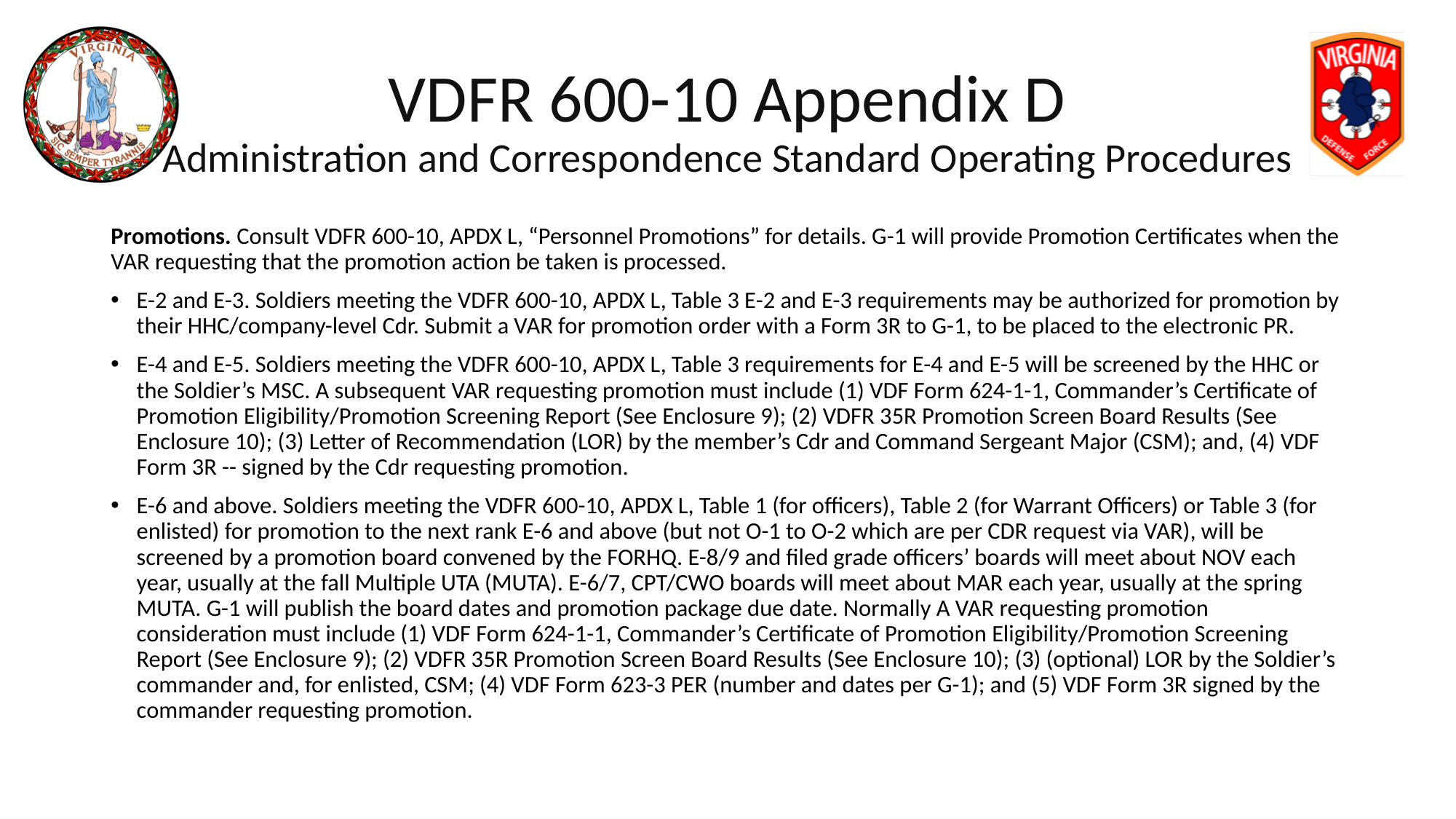

# VDFR 600-10 Appendix D Administration and Correspondence Standard Operating Procedures
Promotions. Consult VDFR 600-10, APDX L, “Personnel Promotions” for details. G-1 will provide Promotion Certificates when the VAR requesting that the promotion action be taken is processed.
E-2 and E-3. Soldiers meeting the VDFR 600-10, APDX L, Table 3 E-2 and E-3 requirements may be authorized for promotion by their HHC/company-level Cdr. Submit a VAR for promotion order with a Form 3R to G-1, to be placed to the electronic PR.
E-4 and E-5. Soldiers meeting the VDFR 600-10, APDX L, Table 3 requirements for E-4 and E-5 will be screened by the HHC or the Soldier’s MSC. A subsequent VAR requesting promotion must include (1) VDF Form 624-1-1, Commander’s Certificate of Promotion Eligibility/Promotion Screening Report (See Enclosure 9); (2) VDFR 35R Promotion Screen Board Results (See Enclosure 10); (3) Letter of Recommendation (LOR) by the member’s Cdr and Command Sergeant Major (CSM); and, (4) VDF Form 3R -- signed by the Cdr requesting promotion.
E-6 and above. Soldiers meeting the VDFR 600-10, APDX L, Table 1 (for officers), Table 2 (for Warrant Officers) or Table 3 (for enlisted) for promotion to the next rank E-6 and above (but not O-1 to O-2 which are per CDR request via VAR), will be screened by a promotion board convened by the FORHQ. E-8/9 and filed grade officers’ boards will meet about NOV each year, usually at the fall Multiple UTA (MUTA). E-6/7, CPT/CWO boards will meet about MAR each year, usually at the spring MUTA. G-1 will publish the board dates and promotion package due date. Normally A VAR requesting promotion consideration must include (1) VDF Form 624-1-1, Commander’s Certificate of Promotion Eligibility/Promotion Screening Report (See Enclosure 9); (2) VDFR 35R Promotion Screen Board Results (See Enclosure 10); (3) (optional) LOR by the Soldier’s commander and, for enlisted, CSM; (4) VDF Form 623-3 PER (number and dates per G-1); and (5) VDF Form 3R signed by the commander requesting promotion.